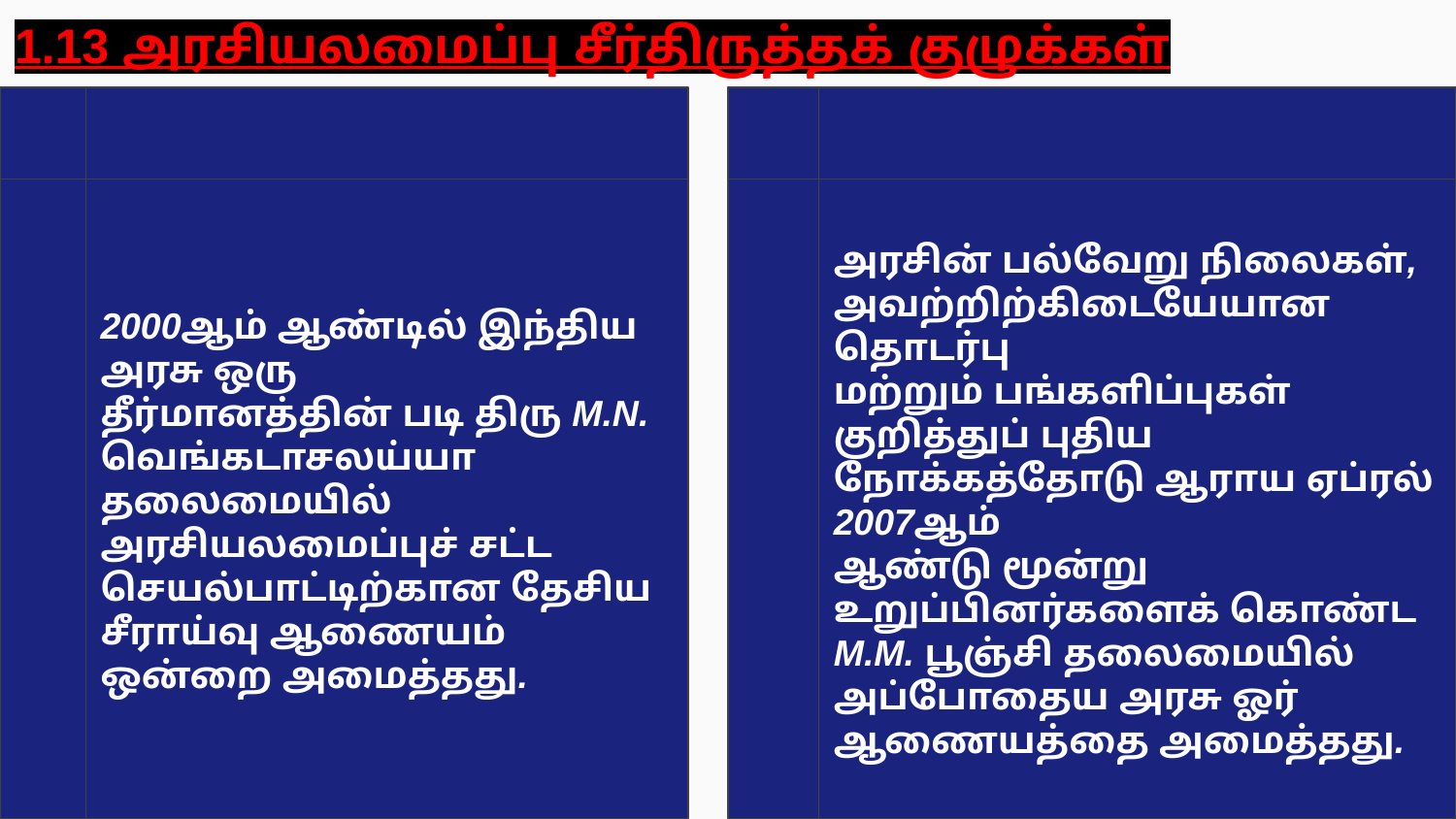

1.13 அரசியலமைப்பு சீர்திருத்தக் குழுக்கள்
2000ஆம் ஆண்டில் இந்திய அரசு ஒரு
தீர்மானத்தின் படி திரு M.N. வெங்கடாசலய்யா
தலைமையில் அரசியலமைப்புச் சட்ட
செயல்பாட்டிற்கான தேசிய சீராய்வு ஆணையம்
ஒன்றை அமைத்தது.
அரசின் பல்வேறு நிலைகள்,
அவற்றிற்கிடையேயான தொடர்பு
மற்றும் பங்களிப்புகள் குறித்துப் புதிய
நோக்கத்தோடு ஆராய ஏப்ரல் 2007ஆம்
ஆண்டு மூன்று உறுப்பினர்களைக் கொண்ட
M.M. பூஞ்சி தலைமையில் அப்போதைய அரசு ஓர்
ஆணையத்தை அமைத்தது.